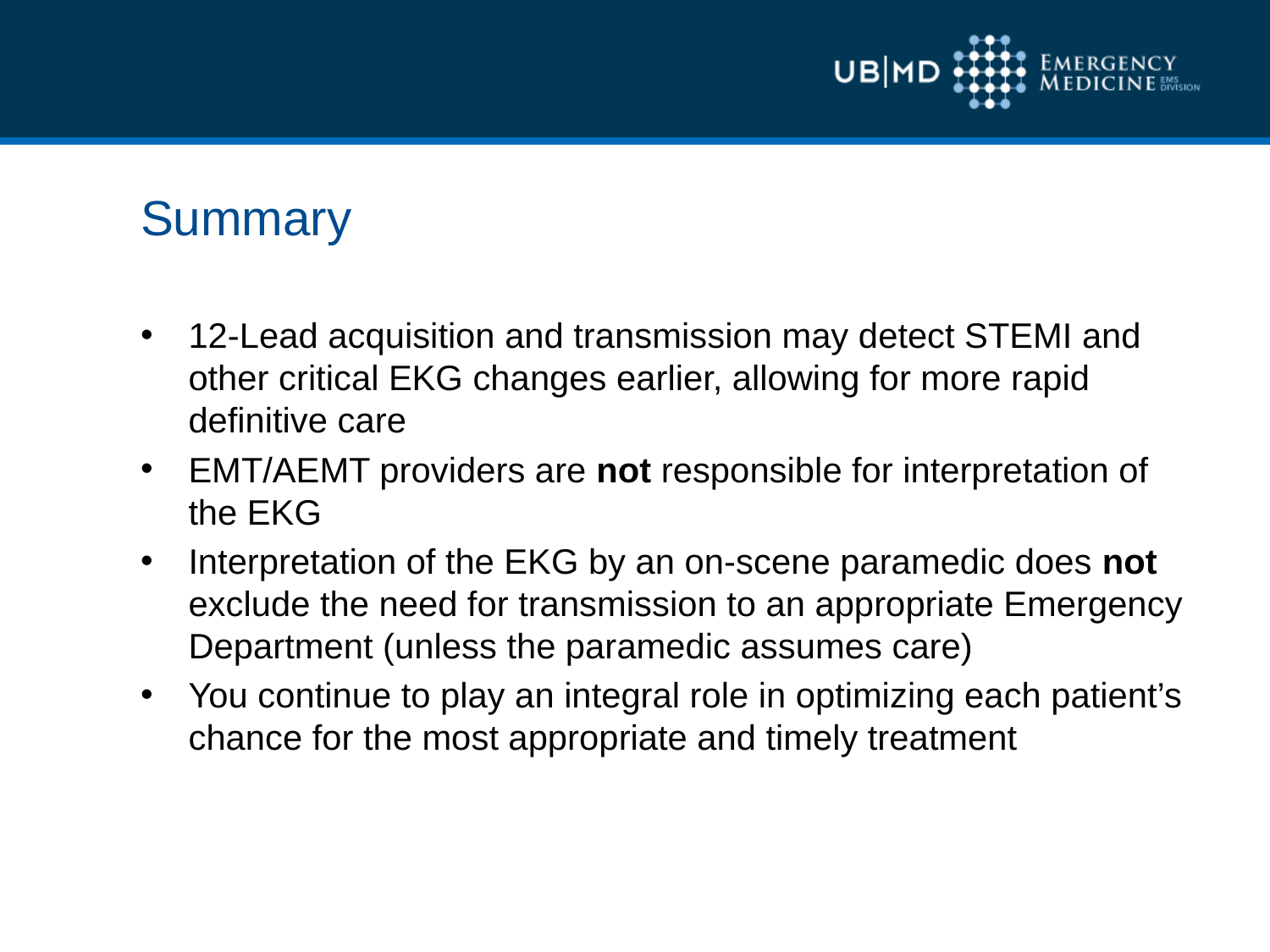

Summary
12-Lead acquisition and transmission may detect STEMI and other critical EKG changes earlier, allowing for more rapid definitive care
EMT/AEMT providers are not responsible for interpretation of the EKG
Interpretation of the EKG by an on-scene paramedic does not exclude the need for transmission to an appropriate Emergency Department (unless the paramedic assumes care)
You continue to play an integral role in optimizing each patient’s chance for the most appropriate and timely treatment